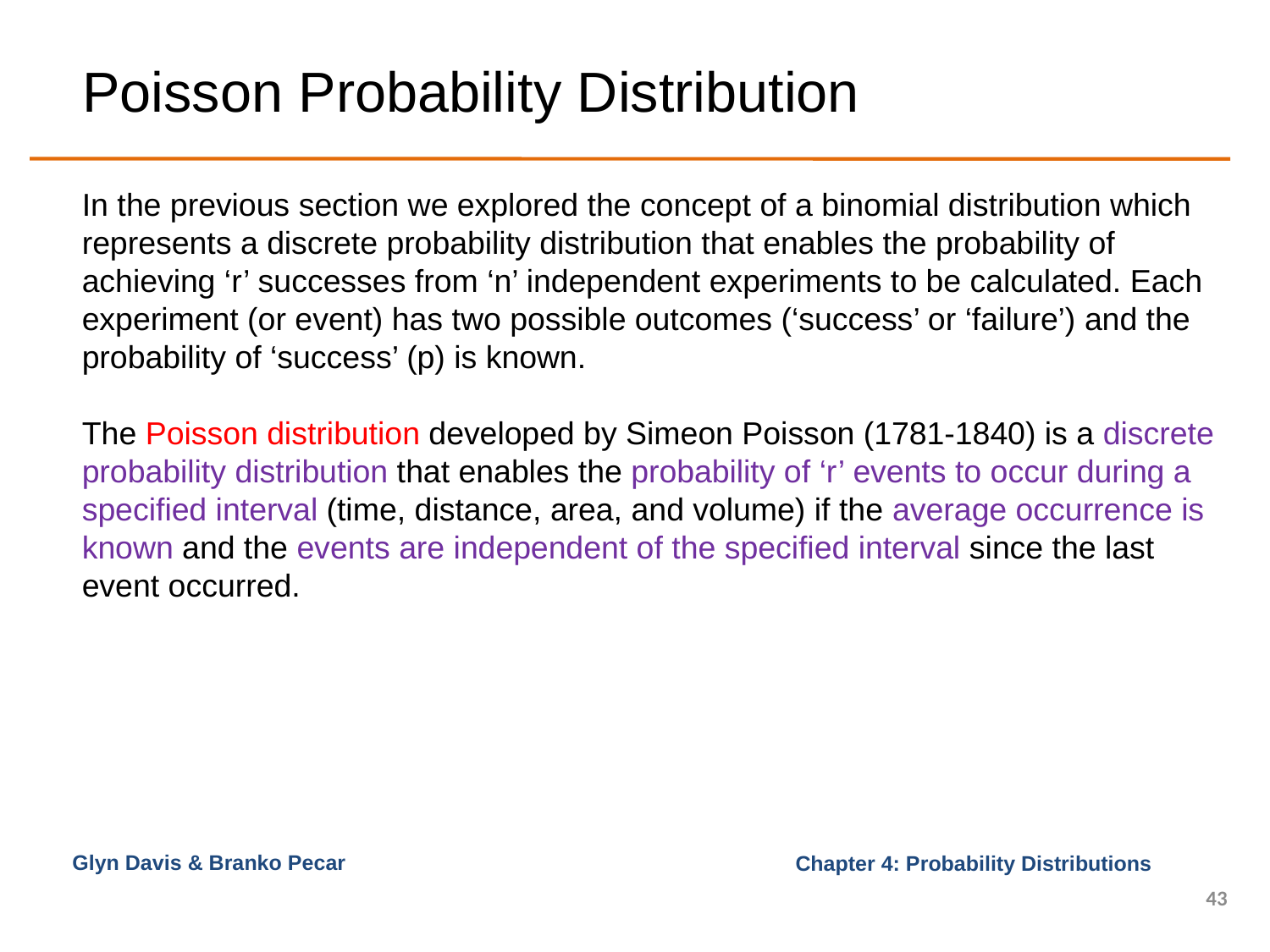

# Poisson Probability Distribution
In the previous section we explored the concept of a binomial distribution which represents a discrete probability distribution that enables the probability of achieving ‘r’ successes from ‘n’ independent experiments to be calculated. Each experiment (or event) has two possible outcomes (‘success’ or ‘failure’) and the probability of ‘success’ (p) is known.

The Poisson distribution developed by Simeon Poisson (1781-1840) is a discrete probability distribution that enables the probability of ‘r’ events to occur during a specified interval (time, distance, area, and volume) if the average occurrence is known and the events are independent of the specified interval since the last event occurred.
Glyn Davis & Branko Pecar
43